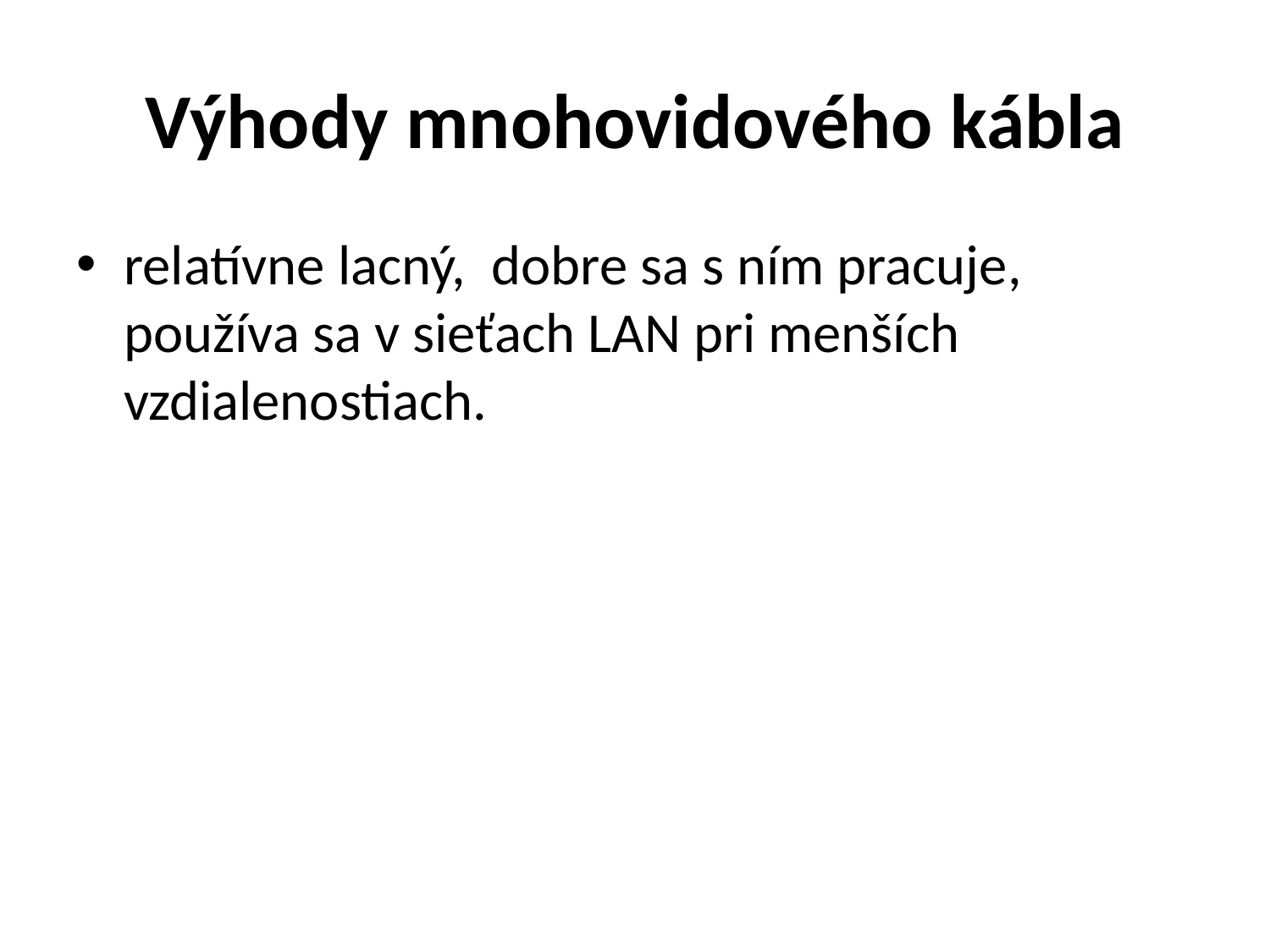

# Výhody mnohovidového kábla
relatívne lacný,  dobre sa s ním pracuje,  používa sa v sieťach LAN pri menších vzdialenostiach.